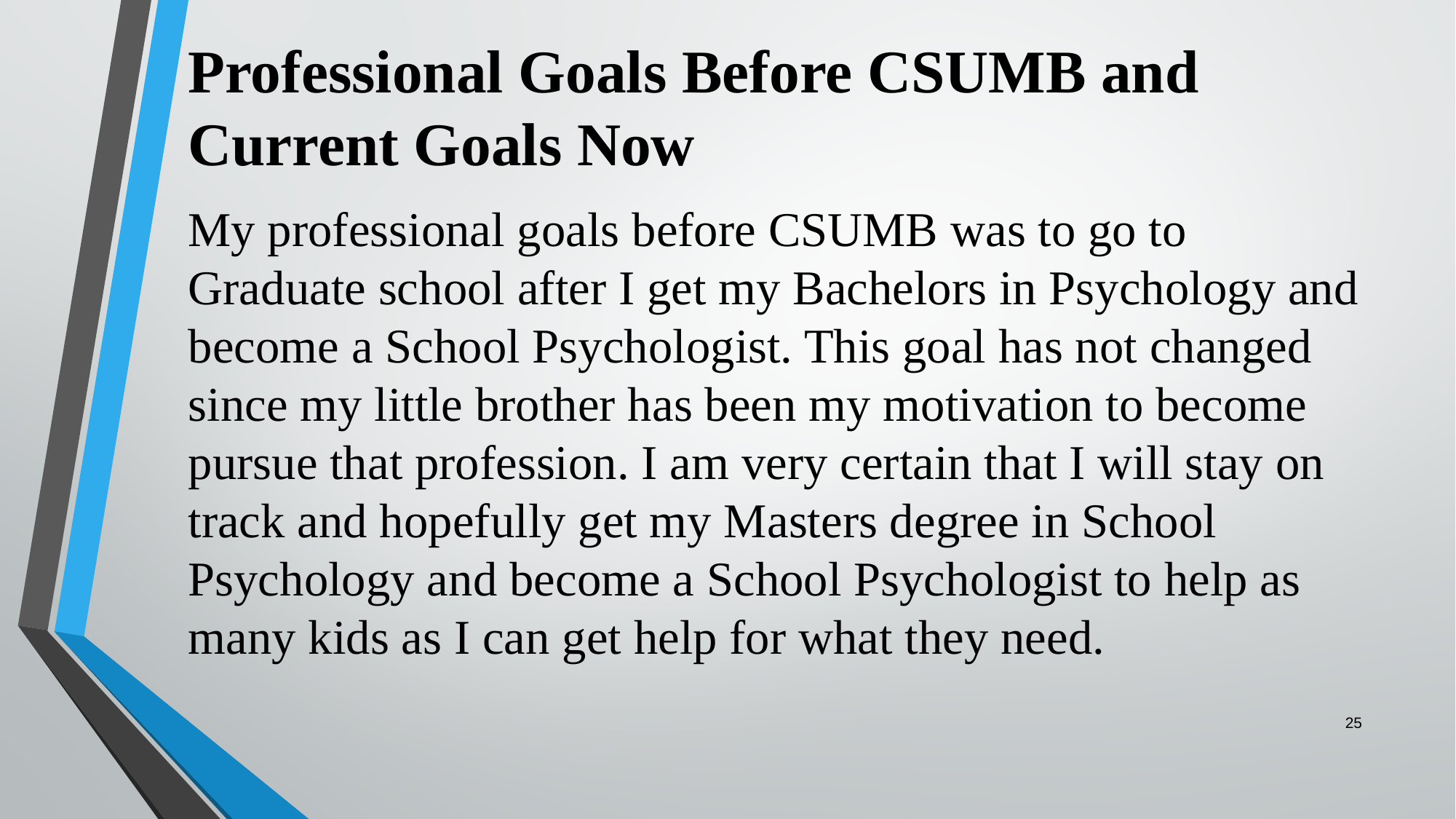

# Professional Goals Before CSUMB and Current Goals Now
My professional goals before CSUMB was to go to Graduate school after I get my Bachelors in Psychology and become a School Psychologist. This goal has not changed since my little brother has been my motivation to become pursue that profession. I am very certain that I will stay on track and hopefully get my Masters degree in School Psychology and become a School Psychologist to help as many kids as I can get help for what they need.
25